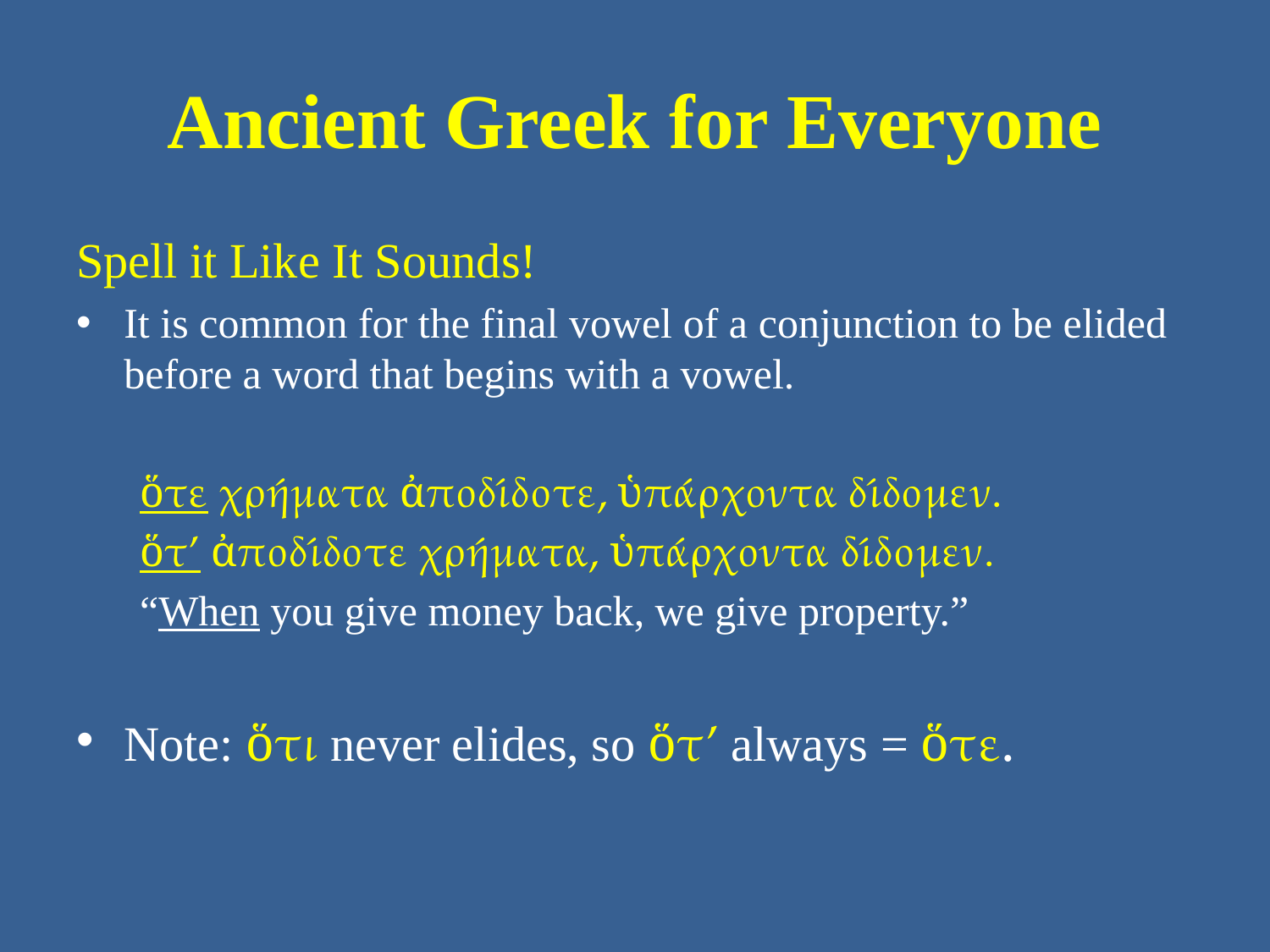

# Ancient Greek for Everyone
Spell it Like It Sounds!
It is common for the final vowel of a conjunction to be elided before a word that begins with a vowel.

ὅτε χρήματα ἀποδίδοτε, ὑπάρχοντα δίδομεν.
ὅτ’ ἀποδίδοτε χρήματα, ὑπάρχοντα δίδομεν.
“When you give money back, we give property.”

Note: ὅτι never elides, so ὅτ’ always = ὅτε.